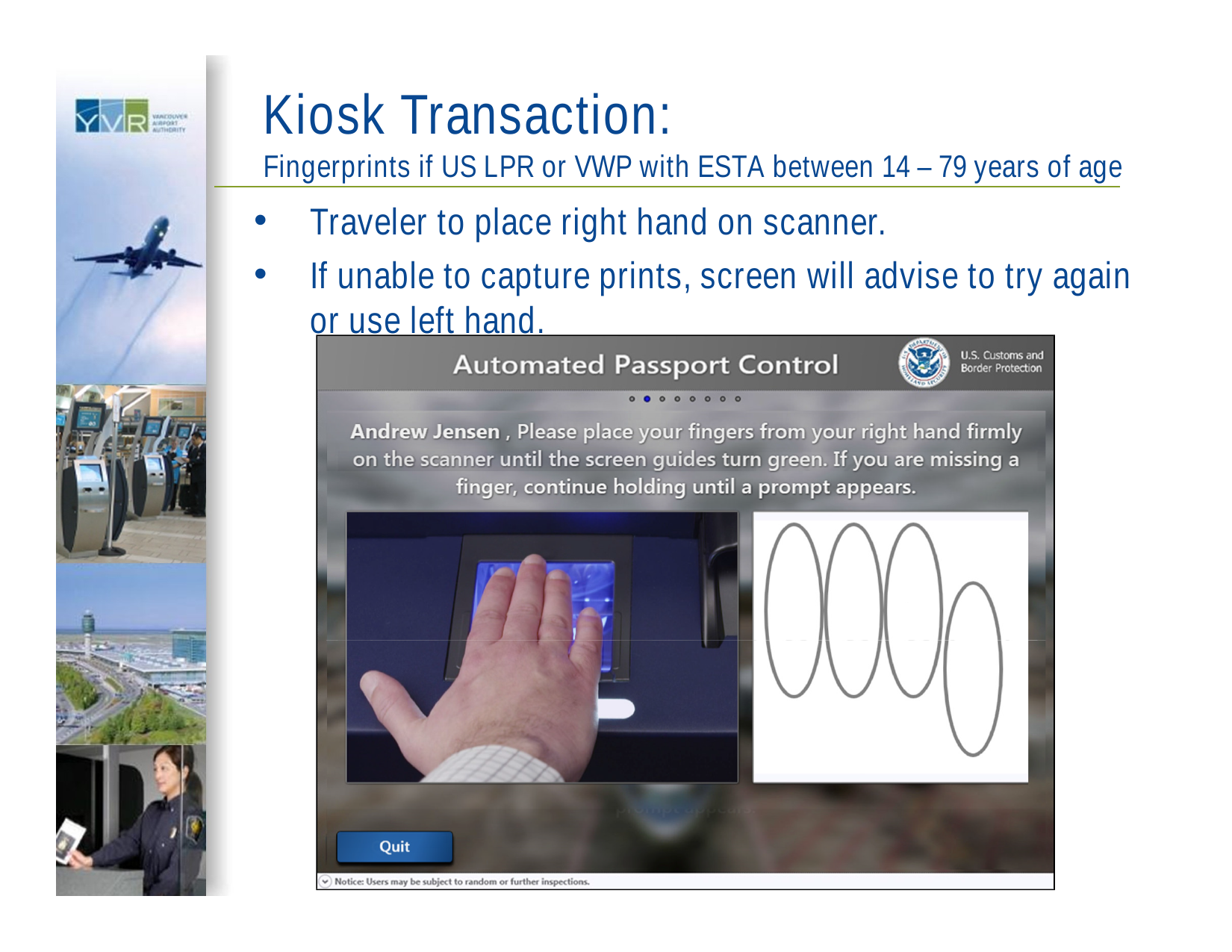

# Kiosk Transaction:
Fingerprints if US LPR or VWP with ESTA between 14 – 79 years of age
Traveler to place right hand on scanner.
If unable to capture prints, screen will advise to try again or use left hand.